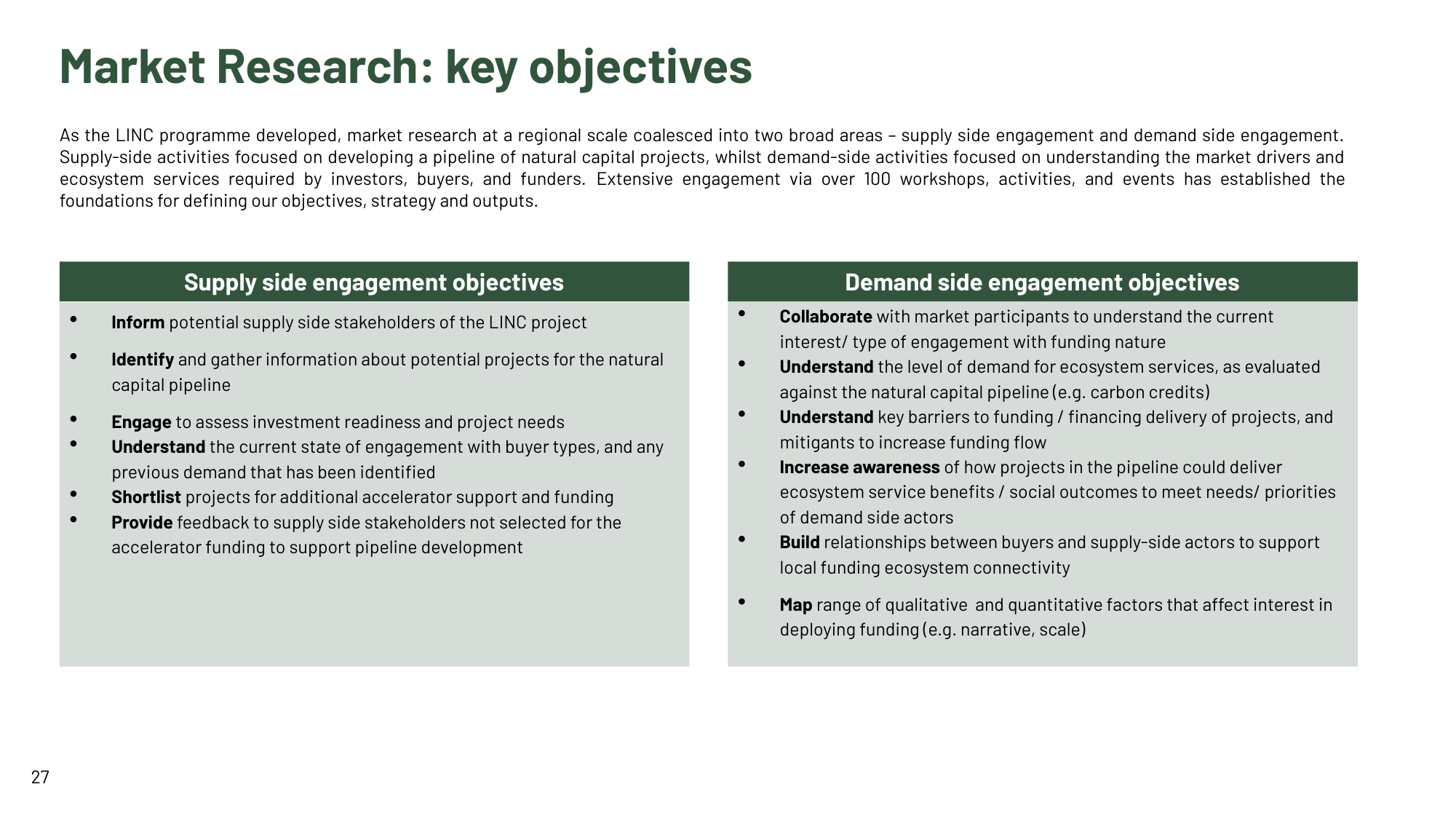

Market Research: key objectives
As the LINC programme developed, market research at a regional scale coalesced into two broad areas – supply side engagement and demand side engagement. Supply-side activities focused on developing a pipeline of natural capital projects, whilst demand-side activities focused on understanding the market drivers and ecosystem services required by investors, buyers, and funders. Extensive engagement via over 100 workshops, activities, and events has established the foundations for defining our objectives, strategy and outputs.
Supply side engagement objectives
Demand side engagement objectives
Collaborate with market participants to understand the current interest/ type of engagement with funding nature
Understand the level of demand for ecosystem services, as evaluated against the natural capital pipeline (e.g. carbon credits)
Understand key barriers to funding / financing delivery of projects, and mitigants to increase funding flow
Increase awareness of how projects in the pipeline could deliver ecosystem service benefits / social outcomes to meet needs/ priorities of demand side actors
Build relationships between buyers and supply-side actors to support local funding ecosystem connectivity
Map range of qualitative  and quantitative factors that affect interest in deploying funding (e.g. narrative, scale)
Inform potential supply side stakeholders of the LINC project
Identify and gather information about potential projects for the natural capital pipeline
Engage to assess investment readiness and project needs
Understand the current state of engagement with buyer types, and any previous demand that has been identified
Shortlist projects for additional accelerator support and funding
Provide feedback to supply side stakeholders not selected for the accelerator funding to support pipeline development
27